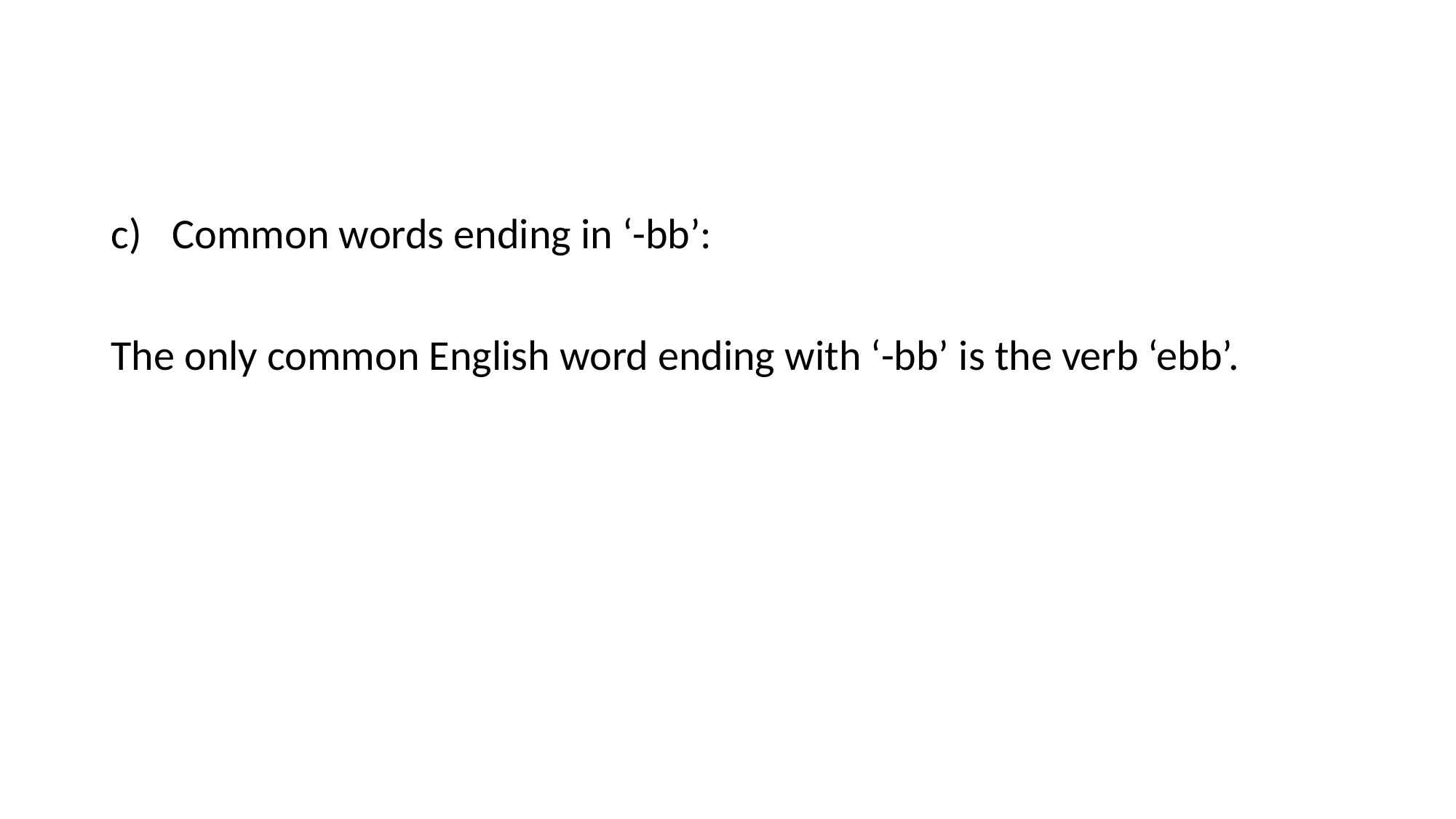

Common words ending in ‘-bb’:

The only common English word ending with ‘-bb’ is the verb ‘ebb’.